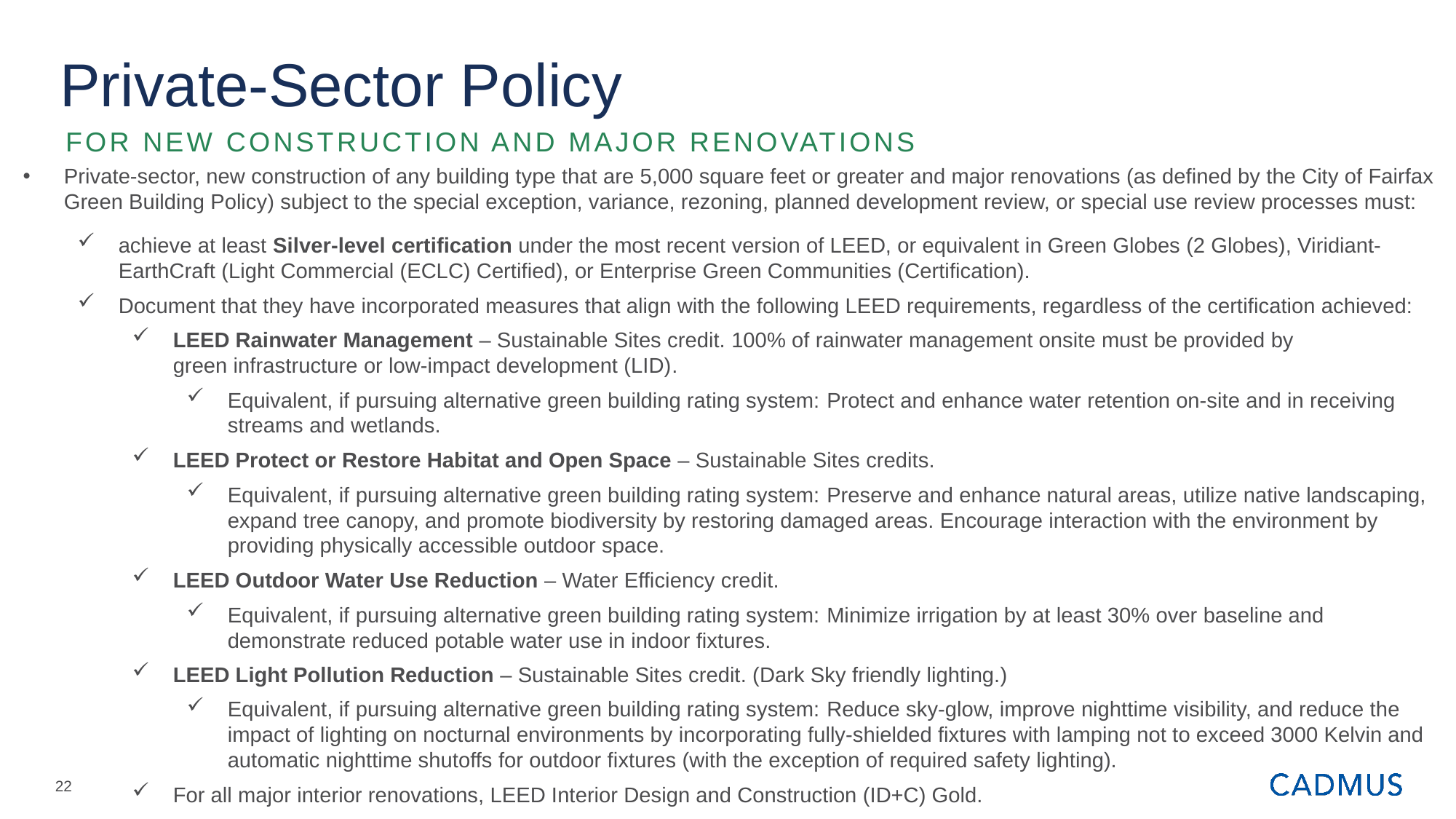

# Private-Sector Policy
For NEW CONSTRUCTION AND MAJOR RENOVATIONS
Private-sector, new construction of any building type that are 5,000 square feet or greater and major renovations (as defined by the City of Fairfax Green Building Policy) subject to the special exception, variance, rezoning, planned development review, or special use review processes must:
achieve at least Silver-level certification under the most recent version of LEED, or equivalent in Green Globes (2 Globes), Viridiant-EarthCraft (Light Commercial (ECLC) Certified), or Enterprise Green Communities (Certification).
Document that they have incorporated measures that align with the following LEED requirements, regardless of the certification achieved:
LEED Rainwater Management – Sustainable Sites credit. 100% of rainwater management onsite must be provided by green infrastructure or low-impact development (LID)​.
Equivalent, if pursuing alternative green building rating system: Protect and enhance water retention on-site and in receiving streams and wetlands.
LEED Protect or Restore Habitat and Open Space – Sustainable Sites credits.
Equivalent, if pursuing alternative green building rating system: Preserve and enhance natural areas, utilize native landscaping, expand tree canopy, and promote biodiversity by restoring damaged areas. Encourage interaction with the environment by providing physically accessible outdoor space.
LEED Outdoor Water Use Reduction – Water Efficiency credit.
Equivalent, if pursuing alternative green building rating system: Minimize irrigation by at least 30% over baseline and demonstrate reduced potable water use in indoor fixtures.
LEED Light Pollution Reduction – Sustainable Sites credit. (Dark Sky friendly lighting.)​
Equivalent, if pursuing alternative green building rating system: Reduce sky-glow, improve nighttime visibility, and reduce the impact of lighting on nocturnal environments by incorporating fully-shielded fixtures with lamping not to exceed 3000 Kelvin and automatic nighttime shutoffs for outdoor fixtures (with the exception of required safety lighting).
For all major interior renovations, LEED Interior Design and Construction (ID+C) Gold.